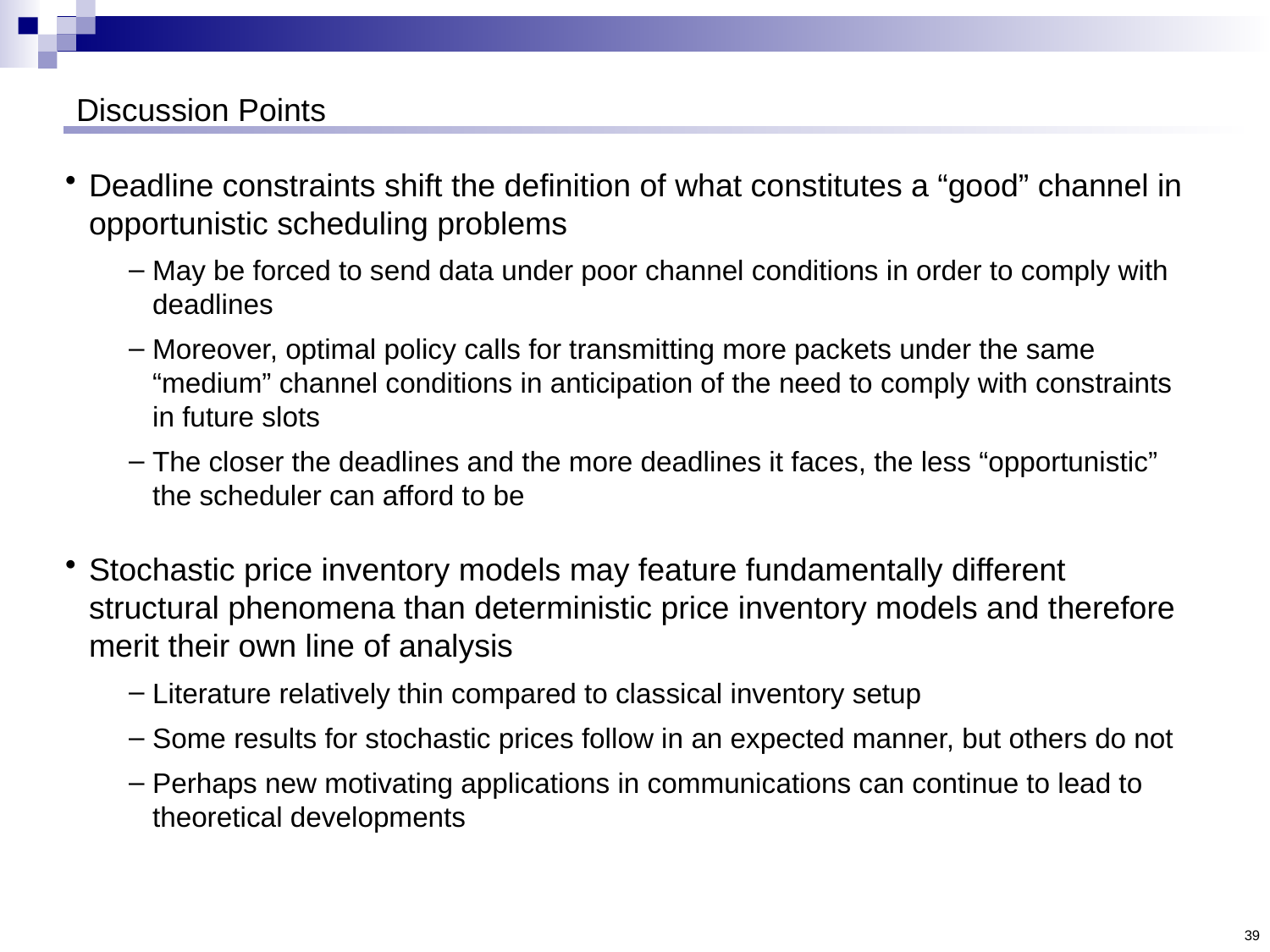

# Discussion Points
Deadline constraints shift the definition of what constitutes a “good” channel in opportunistic scheduling problems
May be forced to send data under poor channel conditions in order to comply with deadlines
Moreover, optimal policy calls for transmitting more packets under the same “medium” channel conditions in anticipation of the need to comply with constraints in future slots
The closer the deadlines and the more deadlines it faces, the less “opportunistic” the scheduler can afford to be
Stochastic price inventory models may feature fundamentally different structural phenomena than deterministic price inventory models and therefore merit their own line of analysis
Literature relatively thin compared to classical inventory setup
Some results for stochastic prices follow in an expected manner, but others do not
Perhaps new motivating applications in communications can continue to lead to theoretical developments